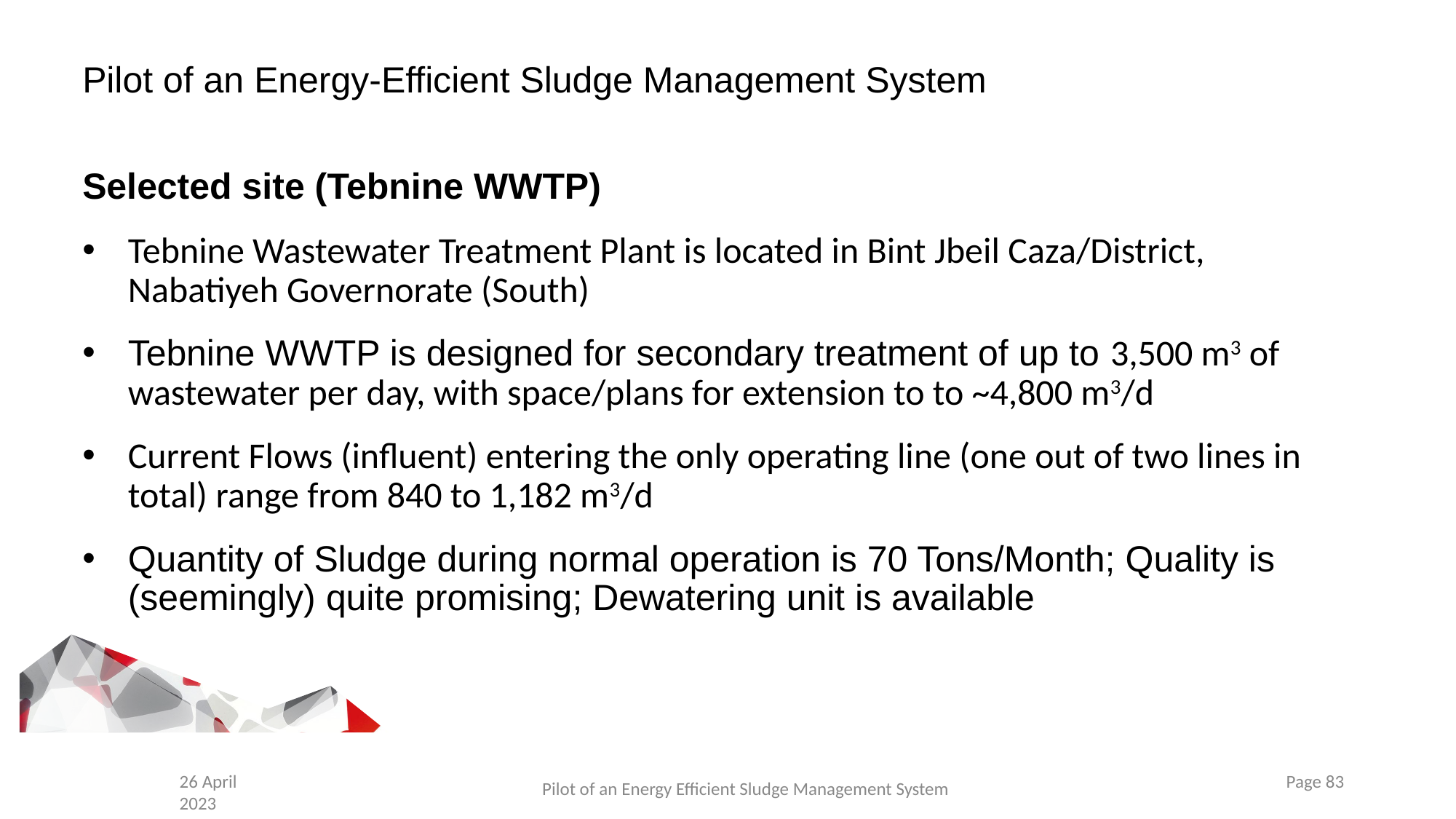

# Pilot of an Energy-Efficient Sludge Management System
Selected site (Tebnine WWTP)
Tebnine Wastewater Treatment Plant is located in Bint Jbeil Caza/District, Nabatiyeh Governorate (South)
Tebnine WWTP is designed for secondary treatment of up to 3,500 m3 of wastewater per day, with space/plans for extension to to ~4,800 m3/d
Current Flows (influent) entering the only operating line (one out of two lines in total) range from 840 to 1,182 m3/d
Quantity of Sludge during normal operation is 70 Tons/Month; Quality is (seemingly) quite promising; Dewatering unit is available
Page 83
26 April 2023
Pilot of an Energy Efficient Sludge Management System